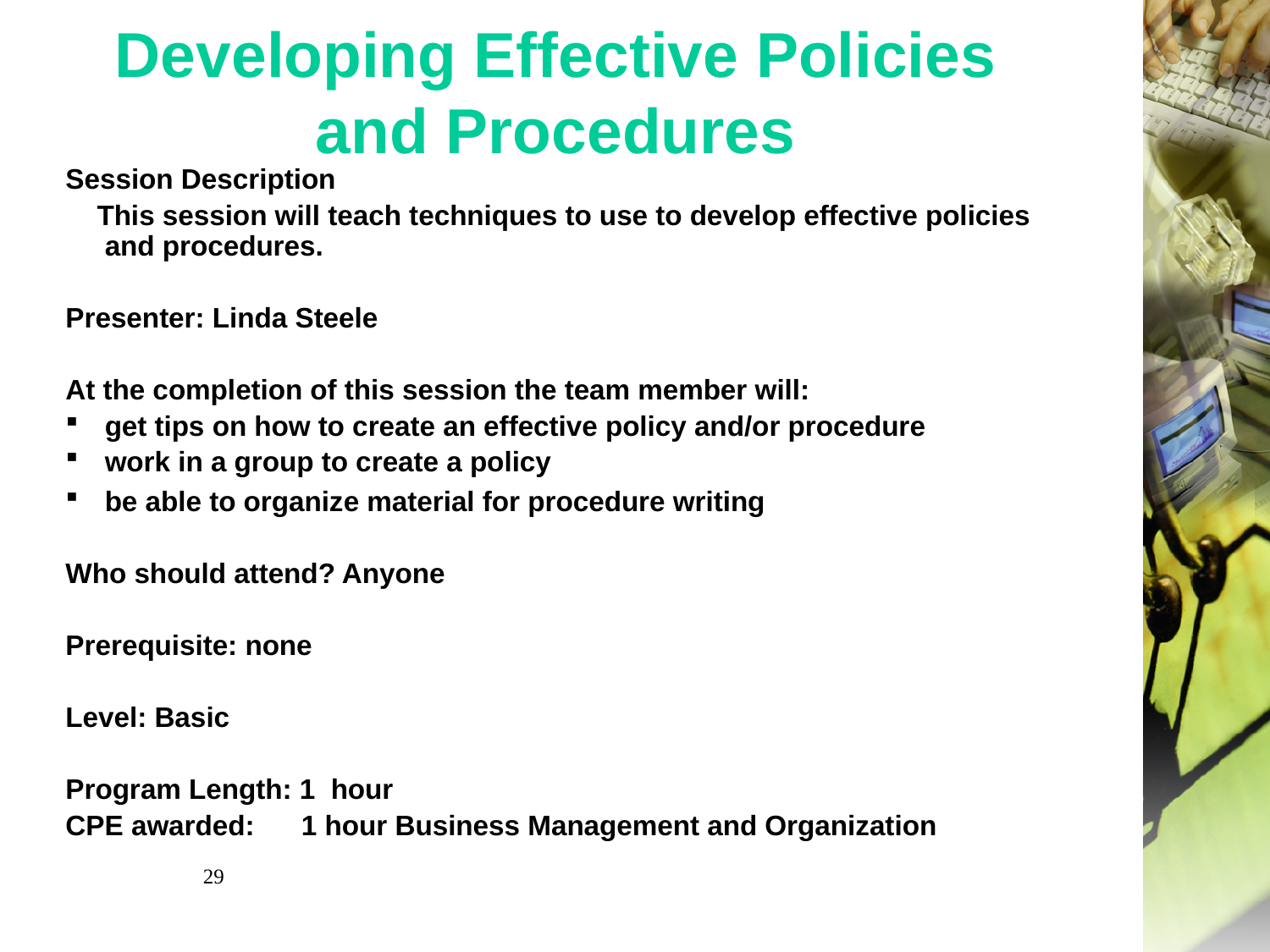

# Developing Effective Policies and Procedures
Session Description
    This session will teach techniques to use to develop effective policies and procedures.

Presenter: Linda Steele

At the completion of this session the team member will:
get tips on how to create an effective policy and/or procedure
work in a group to create a policy
be able to organize material for procedure writing

Who should attend? Anyone

Prerequisite: none

Level: Basic

Program Length: 1  hour
CPE awarded:      1 hour Business Management and Organization

29